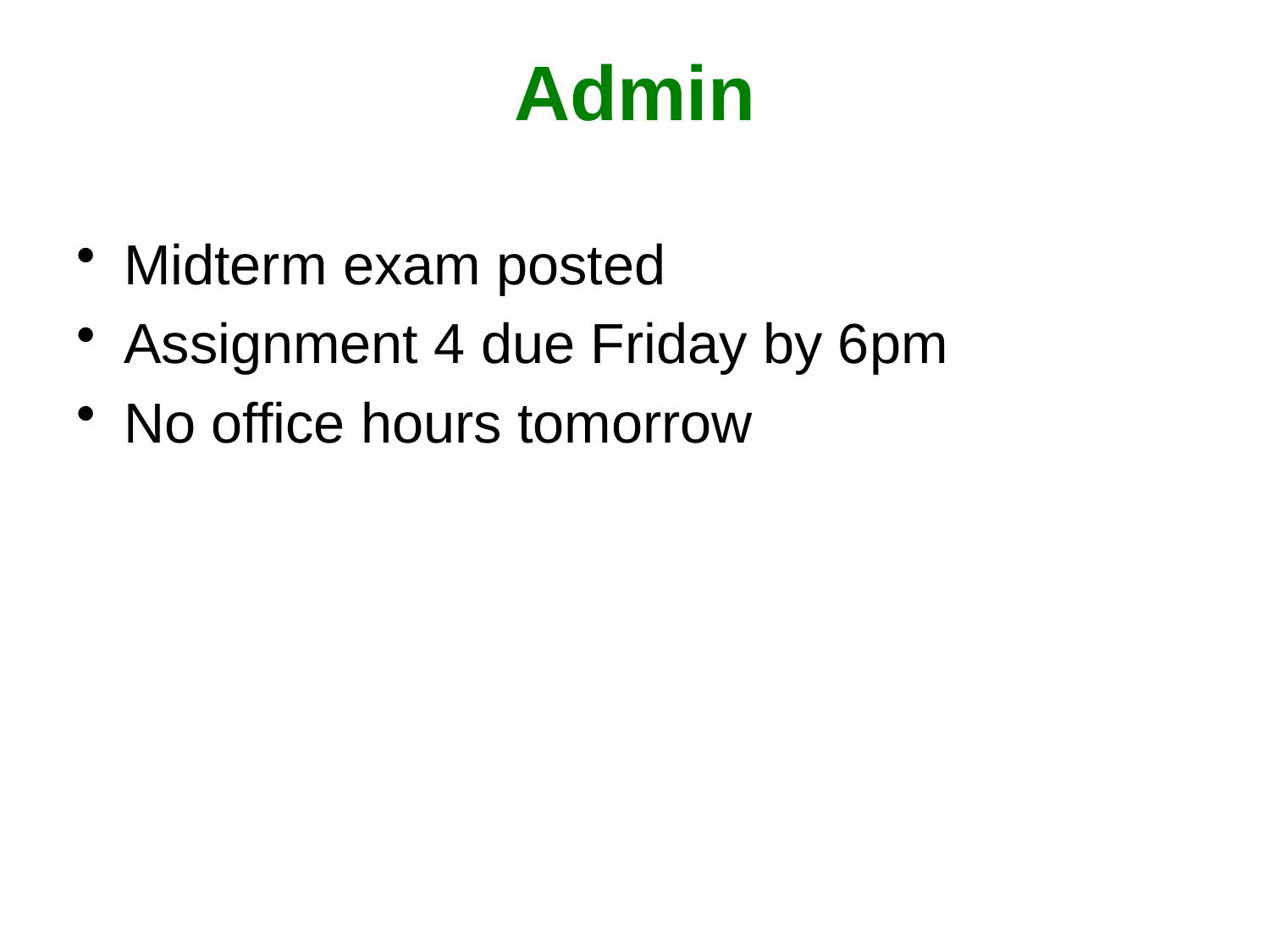

# Admin
Midterm exam posted
Assignment 4 due Friday by 6pm
No office hours tomorrow